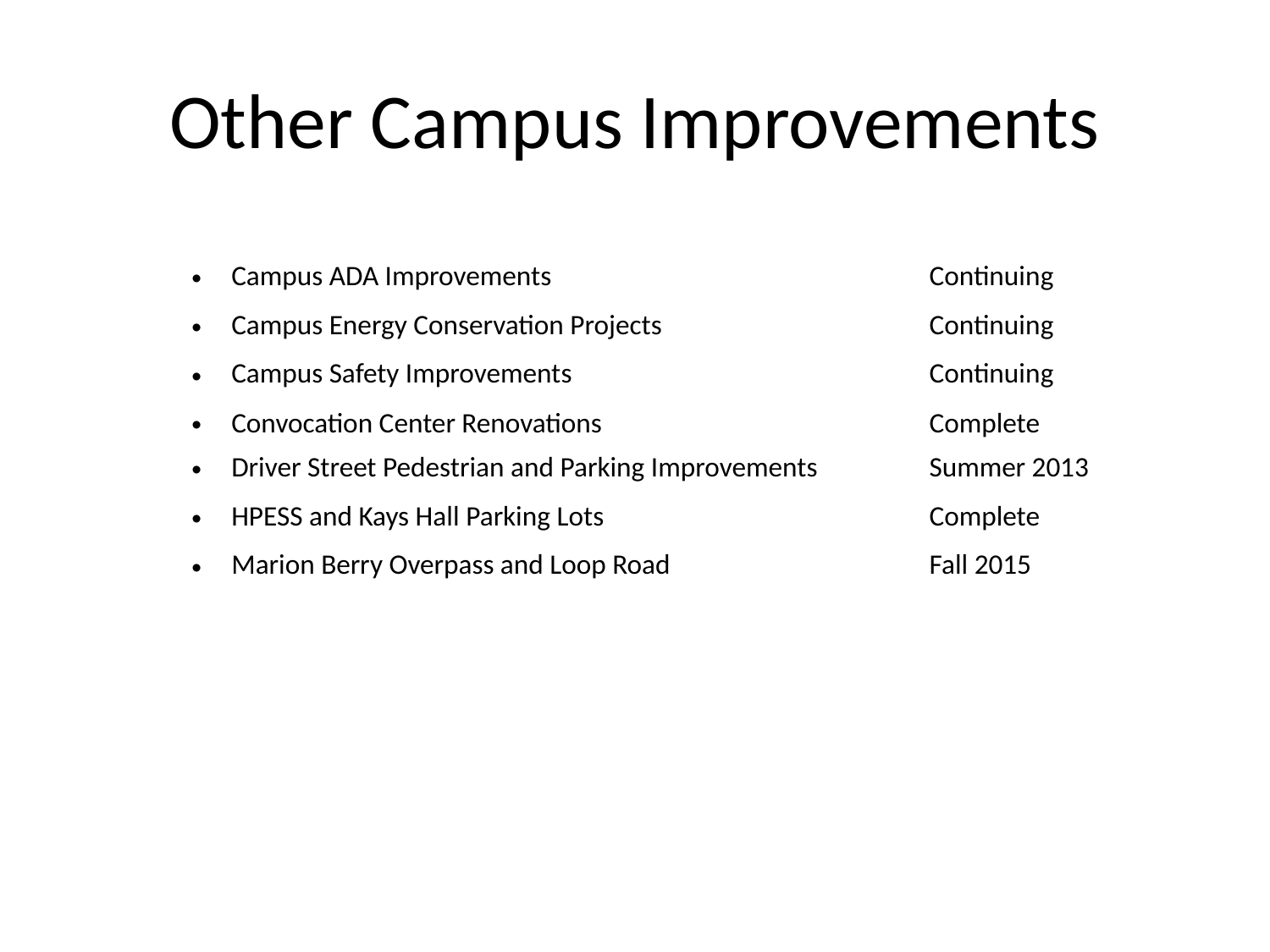

# Other Campus Improvements
| Campus ADA Improvements |  | Continuing |
| --- | --- | --- |
| Campus Energy Conservation Projects |  | Continuing |
| Campus Safety Improvements |  | Continuing |
| Convocation Center Renovations |  | Complete |
| Driver Street Pedestrian and Parking Improvements |  | Summer 2013 |
| HPESS and Kays Hall Parking Lots |  | Complete |
| Marion Berry Overpass and Loop Road |  | Fall 2015 |